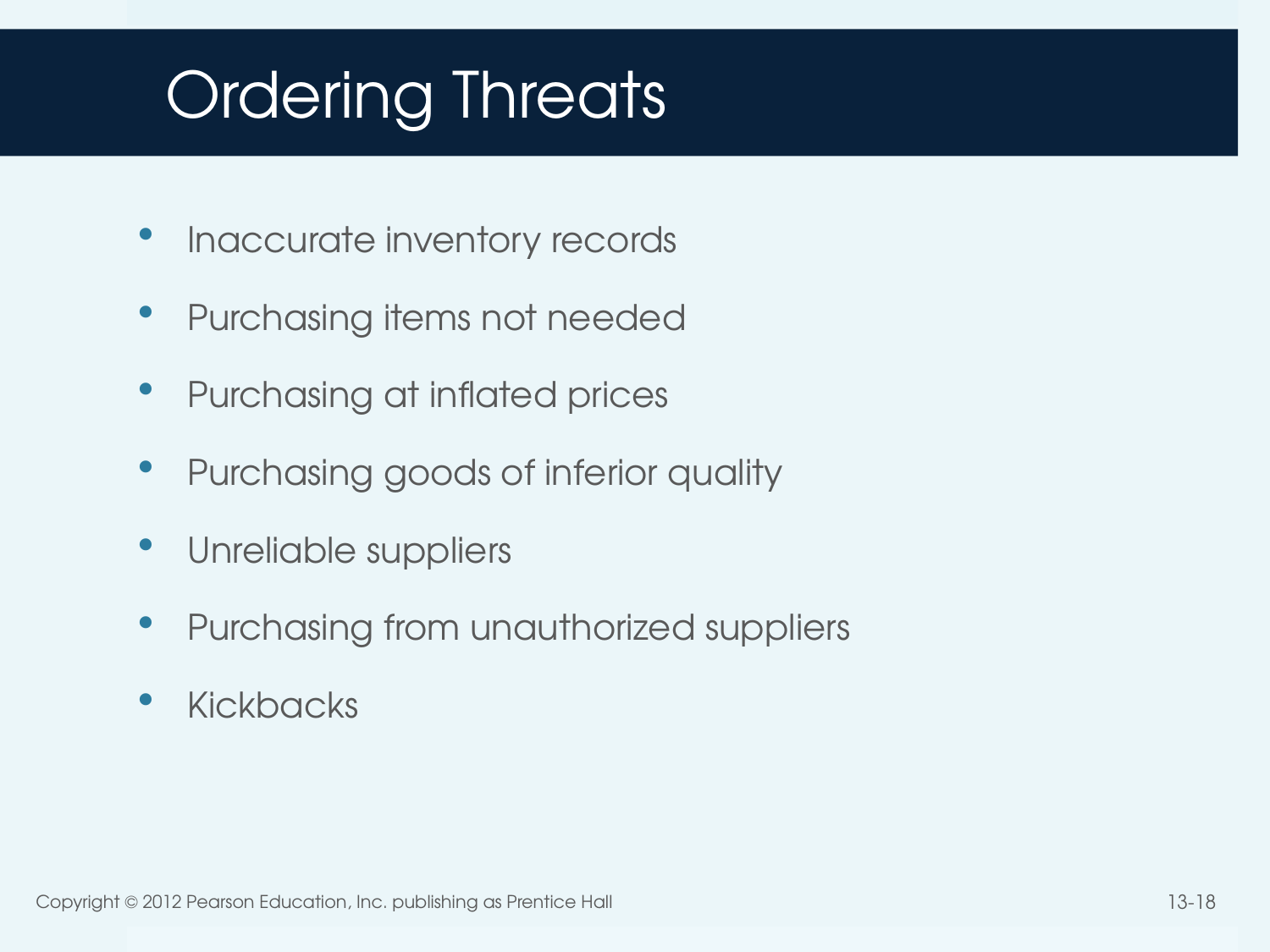

# Ordering Threats
Inaccurate inventory records
Purchasing items not needed
Purchasing at inflated prices
Purchasing goods of inferior quality
Unreliable suppliers
Purchasing from unauthorized suppliers
Kickbacks
Copyright © 2012 Pearson Education, Inc. publishing as Prentice Hall
13-18